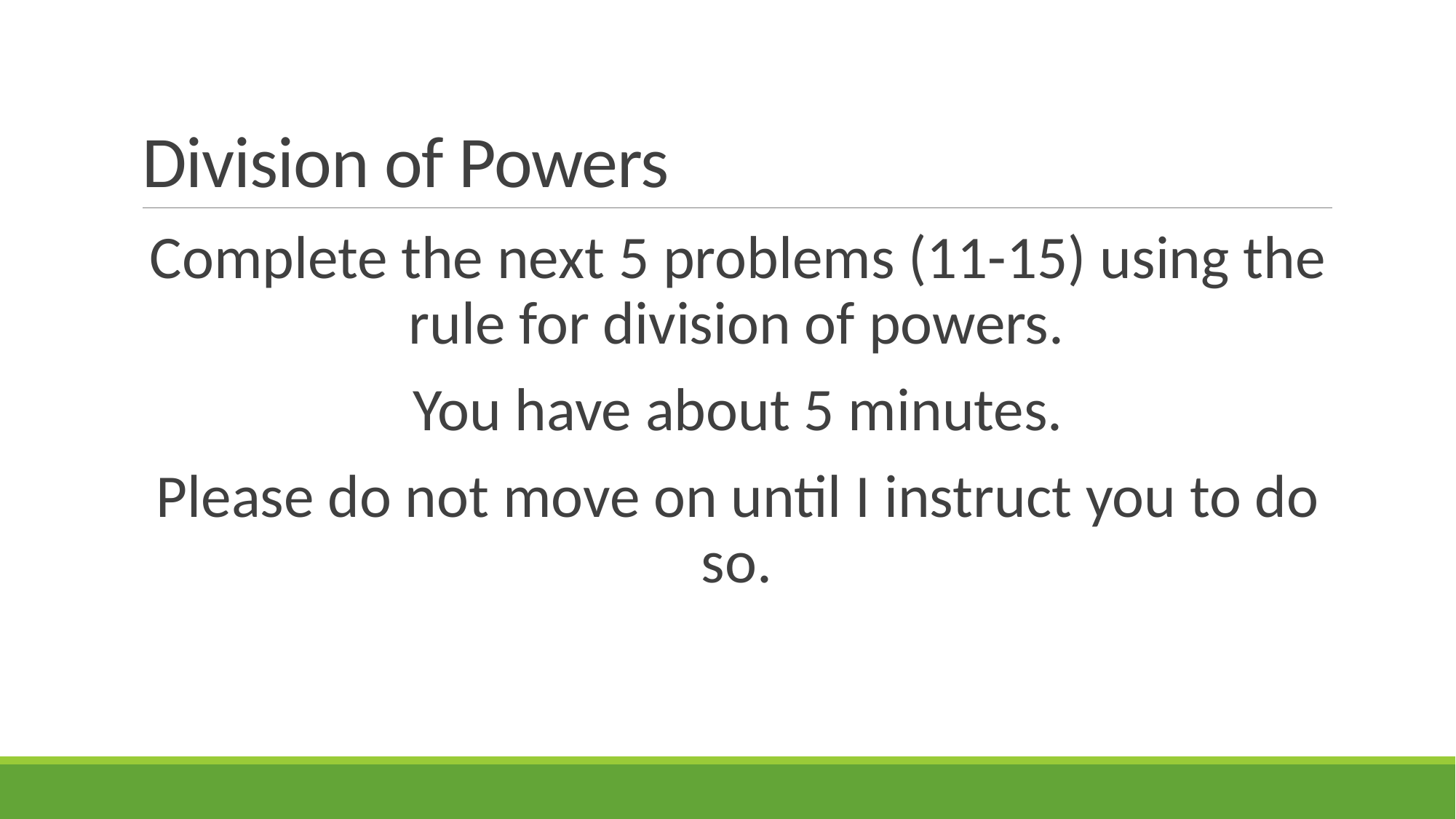

# Division of Powers
Complete the next 5 problems (11-15) using the rule for division of powers.
You have about 5 minutes.
Please do not move on until I instruct you to do so.